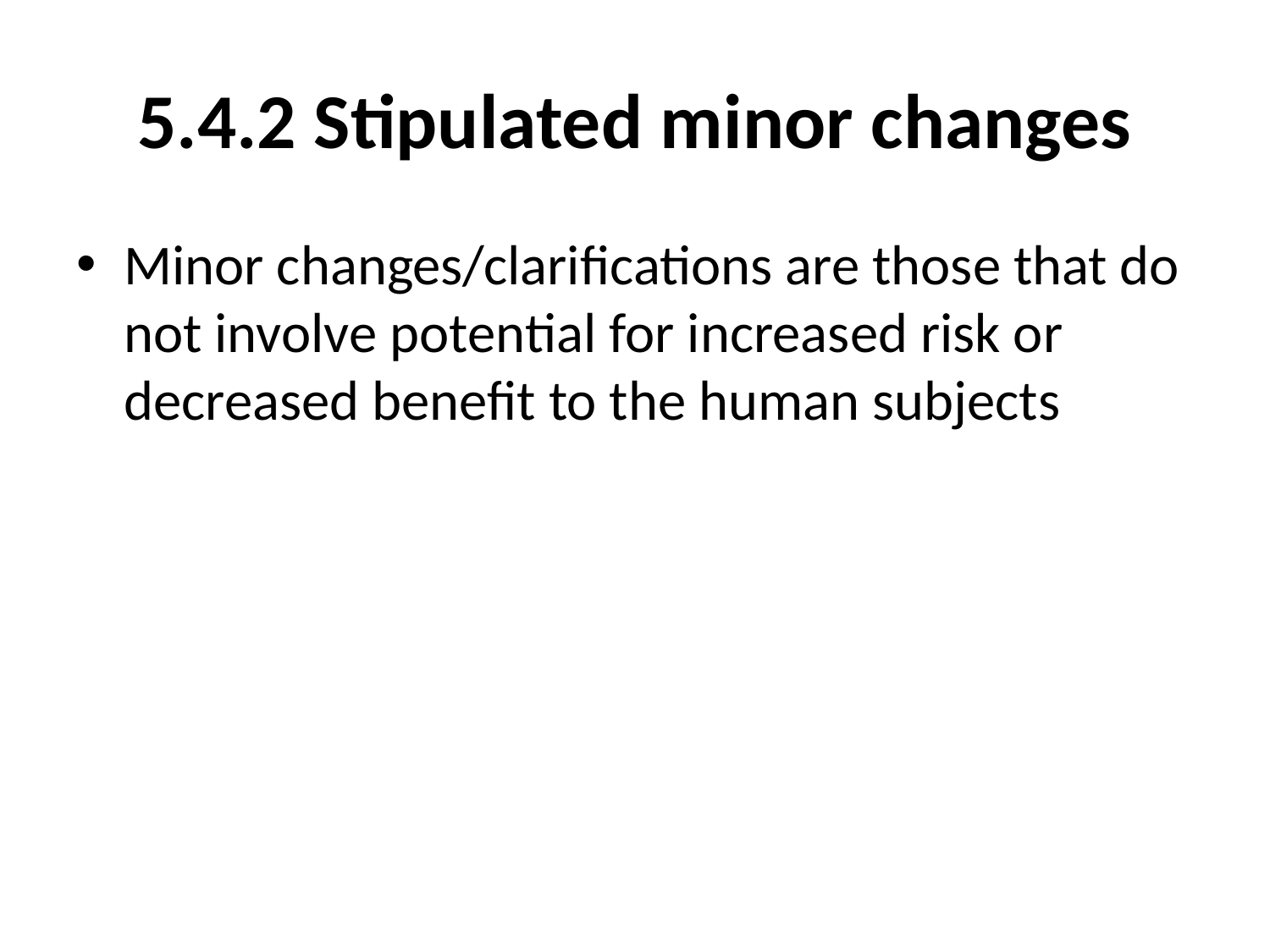

# 5.4.2 Stipulated minor changes
Minor changes/clarifications are those that do not involve potential for increased risk or decreased benefit to the human subjects